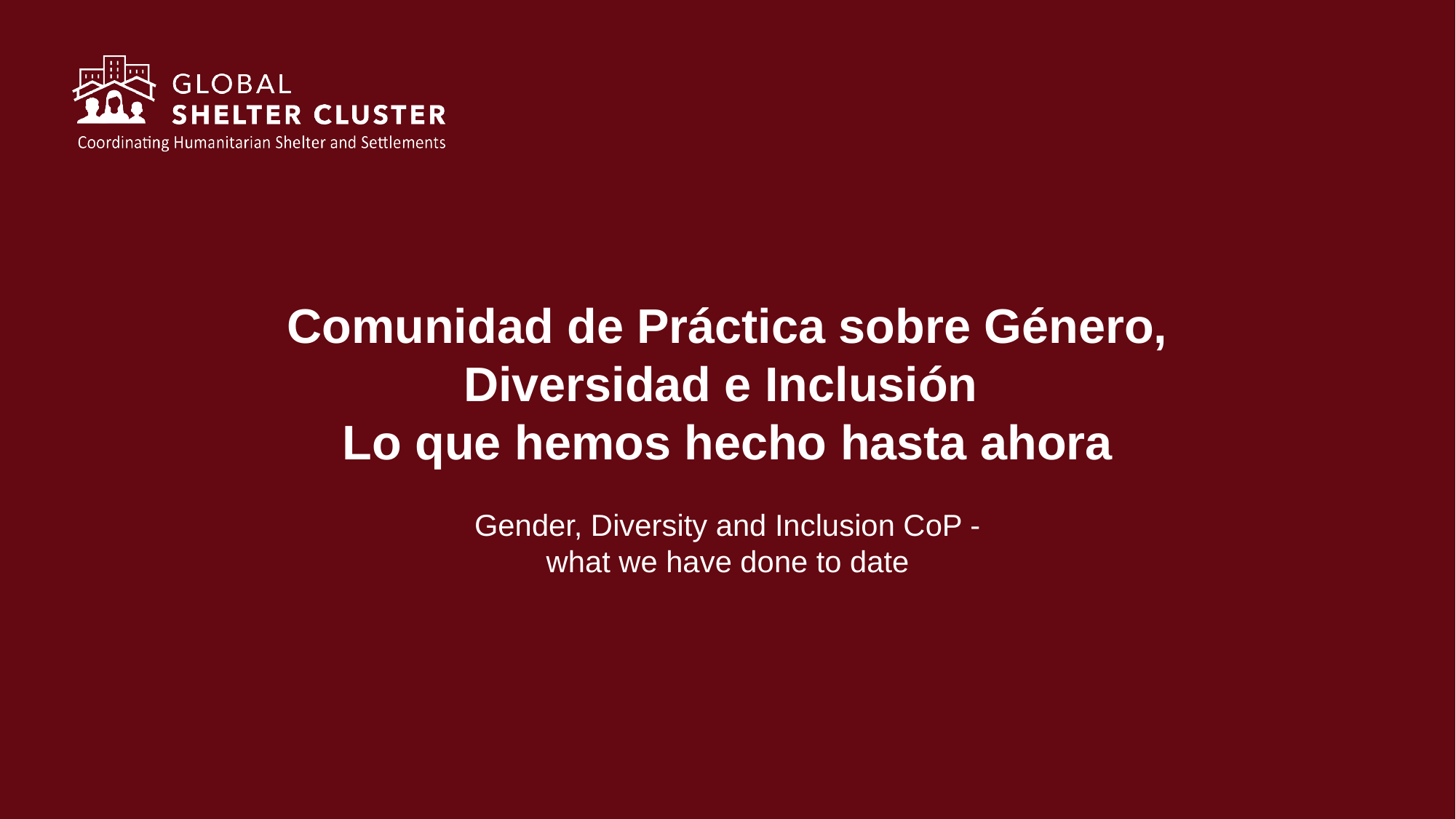

Comunidad de Práctica sobre Género, Diversidad e Inclusión
Lo que hemos hecho hasta ahora

Gender, Diversity and Inclusion CoP -
what we have done to date